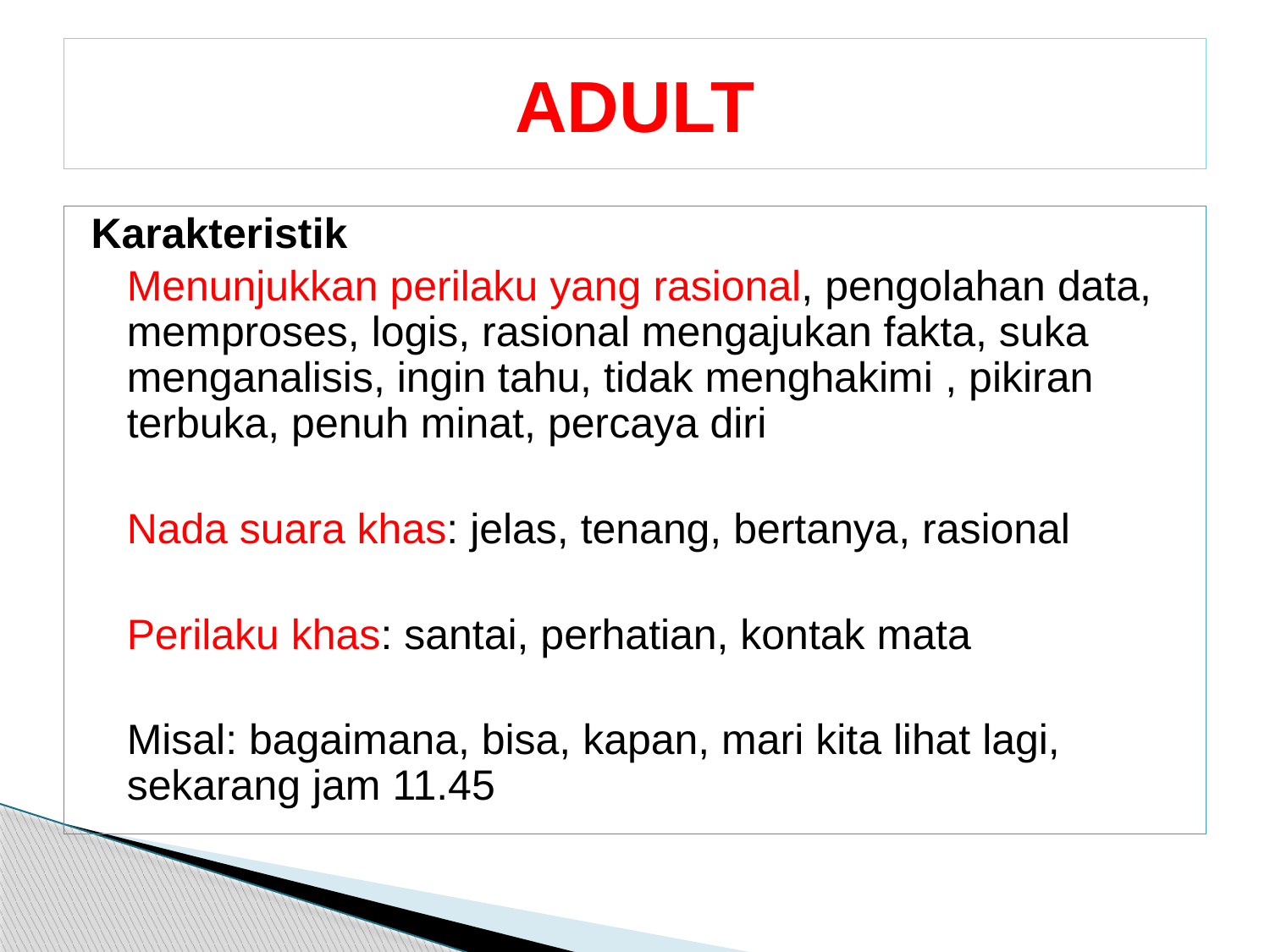

# ADULT
Karakteristik
	Menunjukkan perilaku yang rasional, pengolahan data, memproses, logis, rasional mengajukan fakta, suka menganalisis, ingin tahu, tidak menghakimi , pikiran terbuka, penuh minat, percaya diri

	Nada suara khas: jelas, tenang, bertanya, rasional

	Perilaku khas: santai, perhatian, kontak mata

	Misal: bagaimana, bisa, kapan, mari kita lihat lagi, sekarang jam 11.45